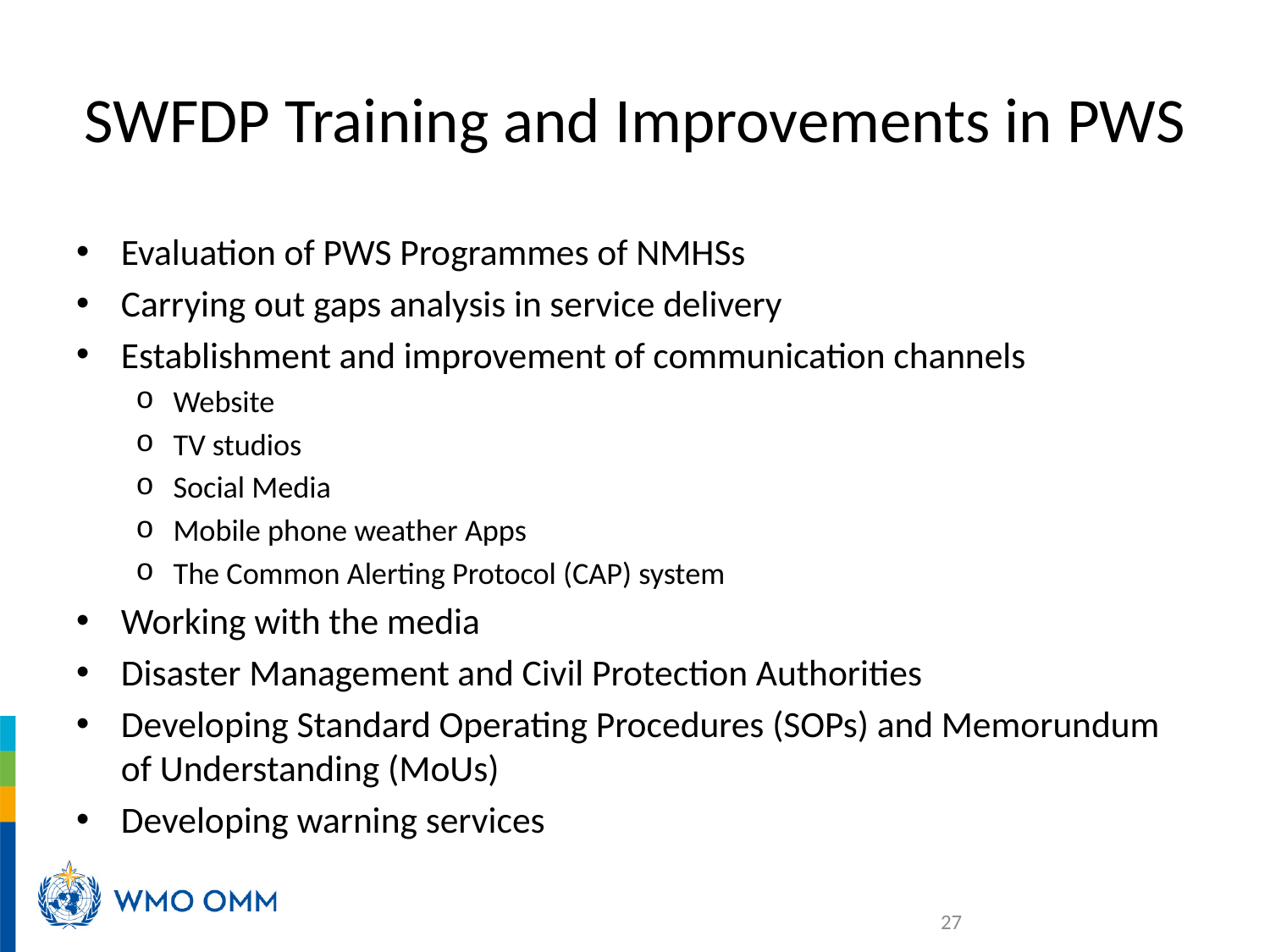

# SWFDP Training and Improvements in PWS
Evaluation of PWS Programmes of NMHSs
Carrying out gaps analysis in service delivery
Establishment and improvement of communication channels
Website
TV studios
Social Media
Mobile phone weather Apps
The Common Alerting Protocol (CAP) system
Working with the media
Disaster Management and Civil Protection Authorities
Developing Standard Operating Procedures (SOPs) and Memorundum of Understanding (MoUs)
Developing warning services

27